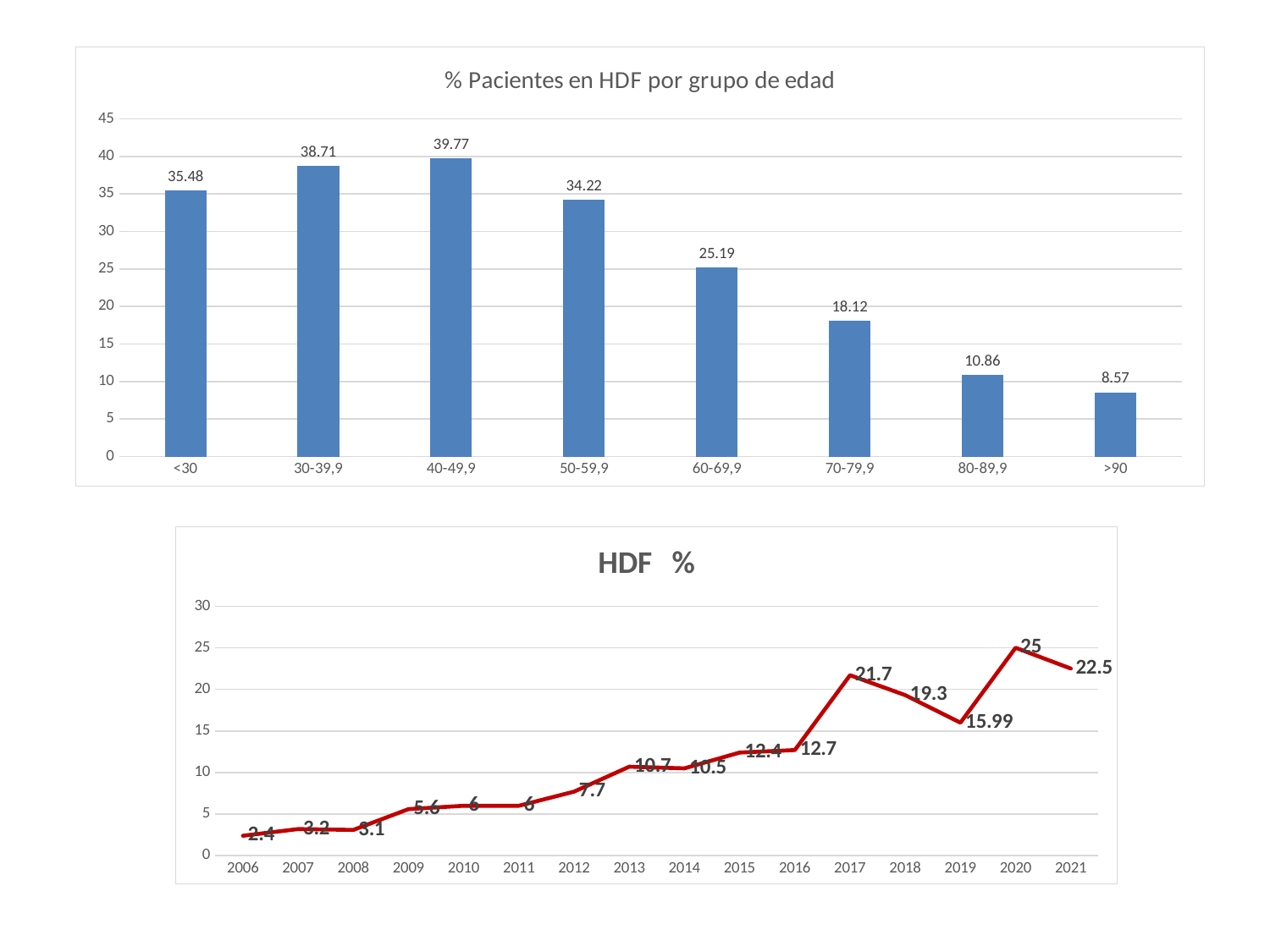

#

### Chart: % Pacientes en HDF por grupo de edad

| Category |  |
|---|---|
| <30 | 35.48 |
| 30-39,9 | 38.71 |
| 40-49,9 | 39.77 |
| 50-59,9 | 34.22 |
| 60-69,9 | 25.19 |
| 70-79,9 | 18.12 |
| 80-89,9 | 10.86 |
| >90 | 8.57 |

### Chart: HDF   %

| Category |  |
|---|---|
| 2006 | 2.4 |
| 2007 | 3.2 |
| 2008 | 3.1 |
| 2009 | 5.6 |
| 2010 | 6.0 |
| 2011 | 6.0 |
| 2012 | 7.7 |
| 2013 | 10.7 |
| 2014 | 10.5 |
| 2015 | 12.4 |
| 2016 | 12.7 |
| 2017 | 21.7 |
| 2018 | 19.3 |
| 2019 | 15.99 |
| 2020 | 25.0 |
| 2021 | 22.5 |